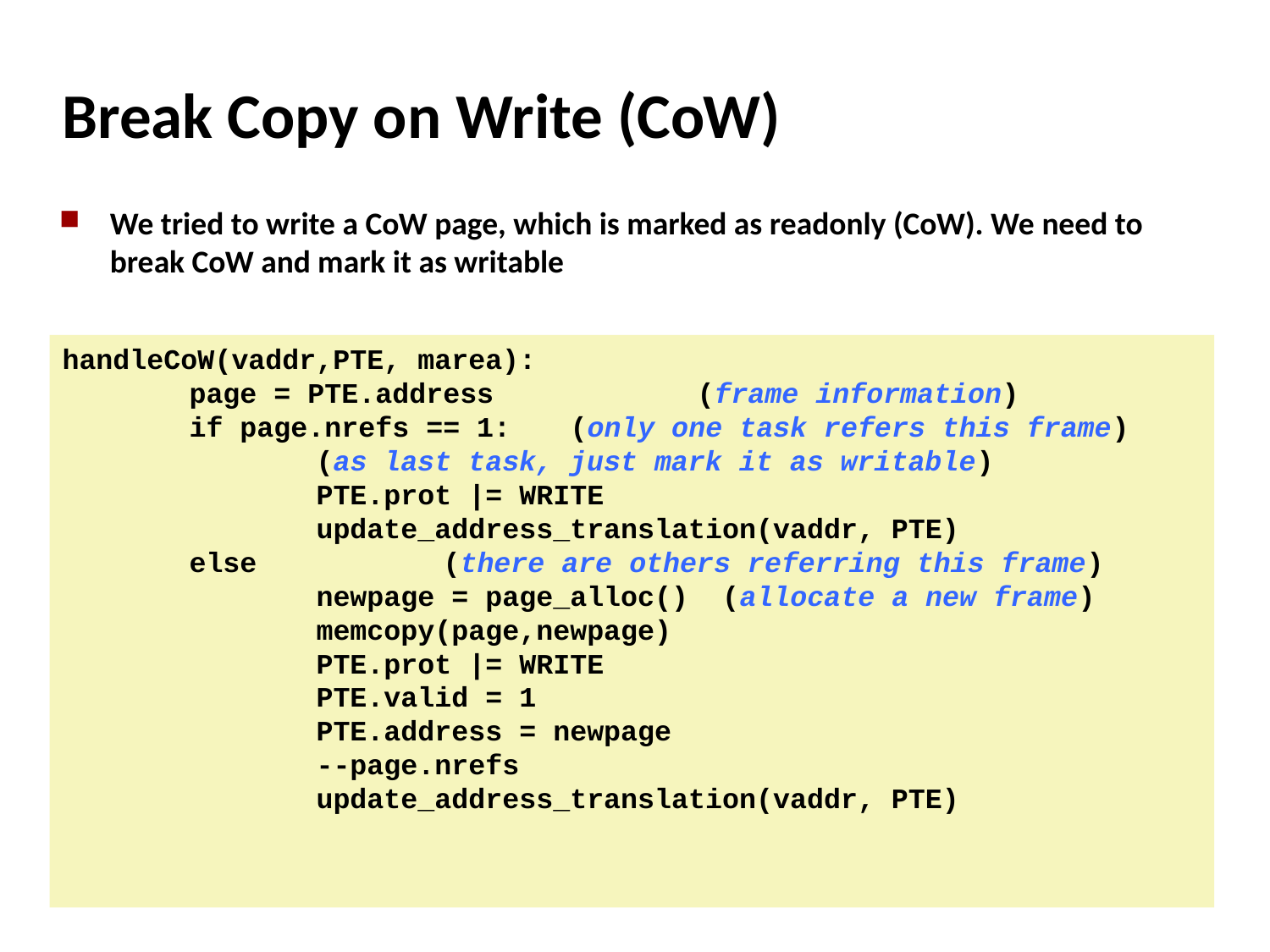

# Break Copy on Write (CoW)
We tried to write a CoW page, which is marked as readonly (CoW). We need to break CoW and mark it as writable
handleCoW(vaddr,PTE, marea):
	page = PTE.address		(frame information)
	if page.nrefs == 1:	(only one task refers this frame)
		(as last task, just mark it as writable)
		PTE.prot |= WRITE
		update_address_translation(vaddr, PTE)
	else		(there are others referring this frame)
		newpage = page_alloc()  (allocate a new frame)
		memcopy(page,newpage)
		PTE.prot |= WRITE
		PTE.valid = 1
		PTE.address = newpage
		--page.nrefs
		update_address_translation(vaddr, PTE)